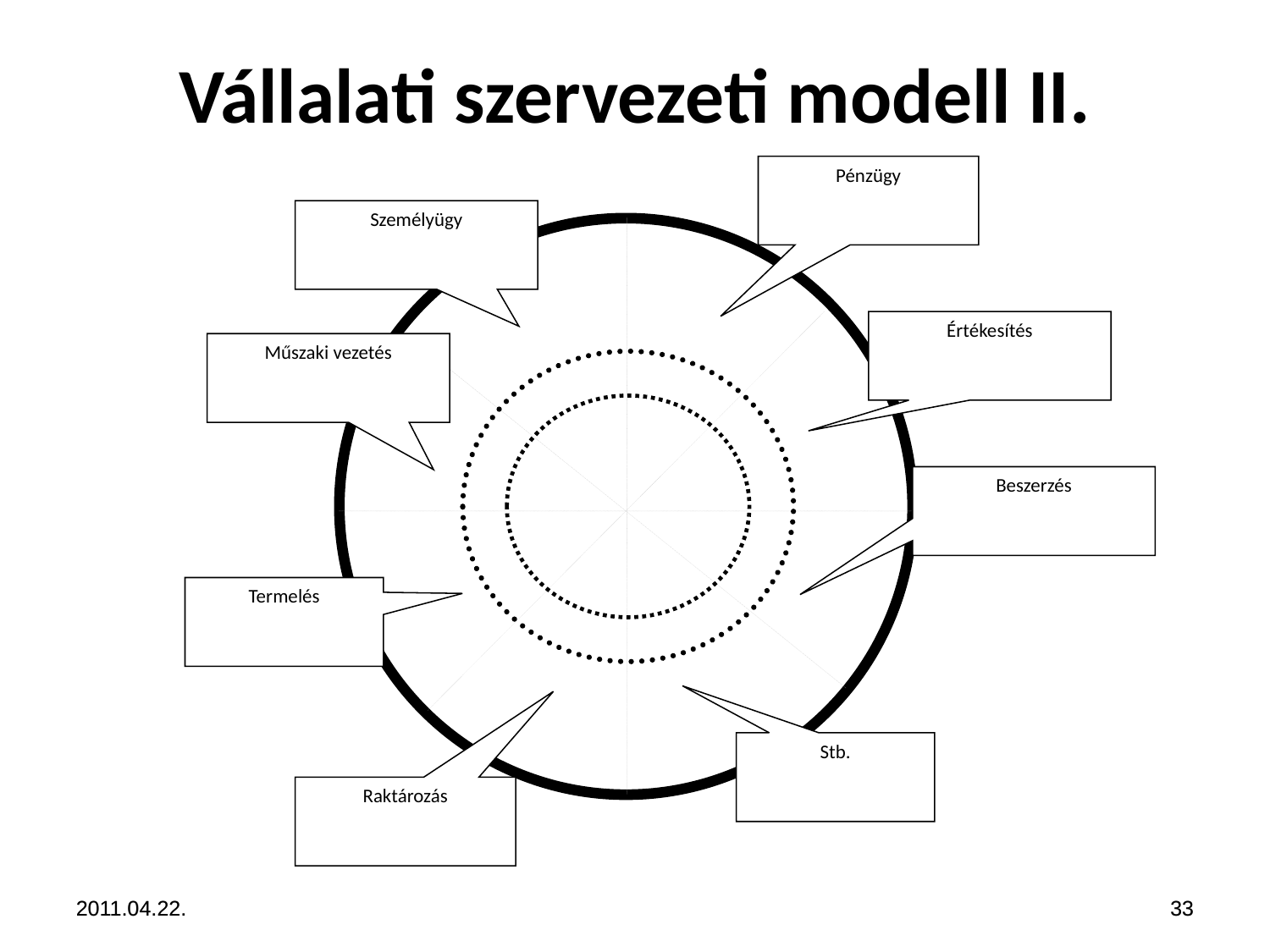

Vállalati szervezeti modell II.
Pénzügy
Személyügy

Értékesítés
Műszaki vezetés

Beszerzés

Termelés
Stb.
Raktározás
2011.04.22.
2011.04.22.
33
33